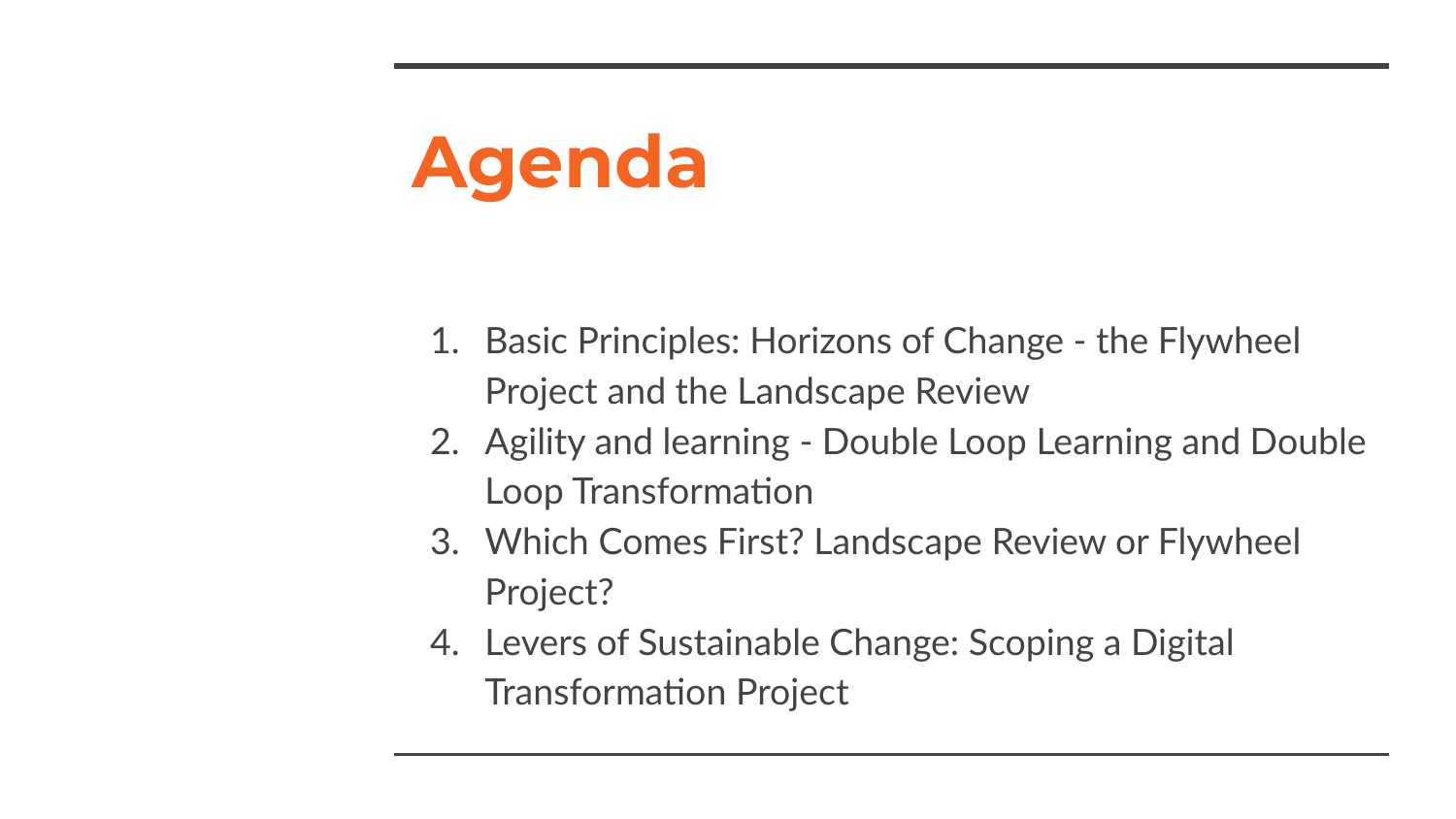

Basic Principles: Horizons of Change - the Flywheel Project and the Landscape Review
Agility and learning - Double Loop Learning and Double Loop Transformation
Which Comes First? Landscape Review or Flywheel Project?
Levers of Sustainable Change: Scoping a Digital Transformation Project
2